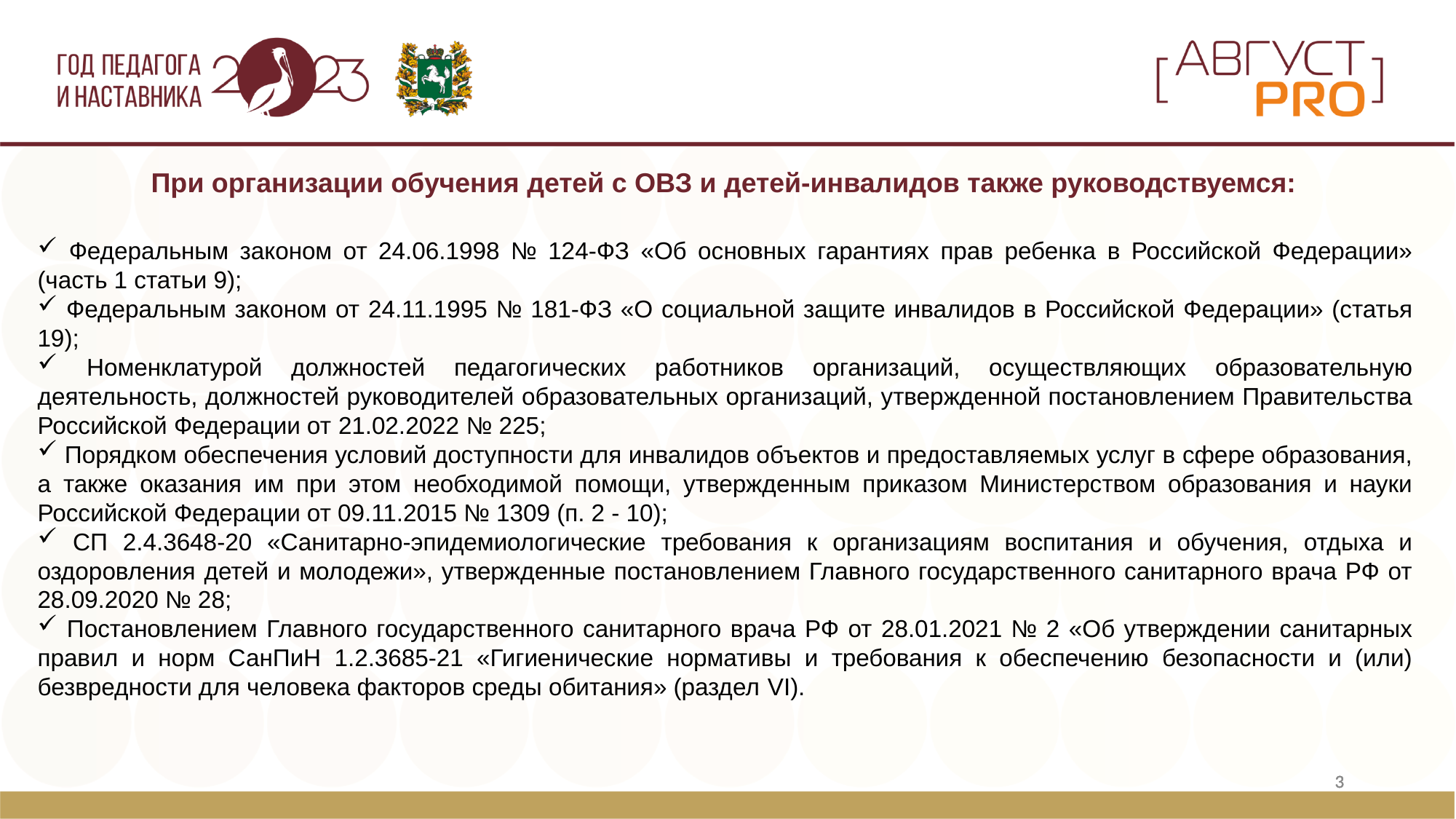

При организации обучения детей с ОВЗ и детей-инвалидов также руководствуемся:
 Федеральным законом от 24.06.1998 № 124-ФЗ «Об основных гарантиях прав ребенка в Российской Федерации» (часть 1 статьи 9);
 Федеральным законом от 24.11.1995 № 181-ФЗ «О социальной защите инвалидов в Российской Федерации» (статья 19);
 Номенклатурой должностей педагогических работников организаций, осуществляющих образовательную деятельность, должностей руководителей образовательных организаций, утвержденной постановлением Правительства Российской Федерации от 21.02.2022 № 225;
 Порядком обеспечения условий доступности для инвалидов объектов и предоставляемых услуг в сфере образования, а также оказания им при этом необходимой помощи, утвержденным приказом Министерством образования и науки Российской Федерации от 09.11.2015 № 1309 (п. 2 - 10);
 СП 2.4.3648-20 «Санитарно-эпидемиологические требования к организациям воспитания и обучения, отдыха и оздоровления детей и молодежи», утвержденные постановлением Главного государственного санитарного врача РФ от 28.09.2020 № 28;
 Постановлением Главного государственного санитарного врача РФ от 28.01.2021 № 2 «Об утверждении санитарных правил и норм СанПиН 1.2.3685-21 «Гигиенические нормативы и требования к обеспечению безопасности и (или) безвредности для человека факторов среды обитания» (раздел VI).
3
3
3
3